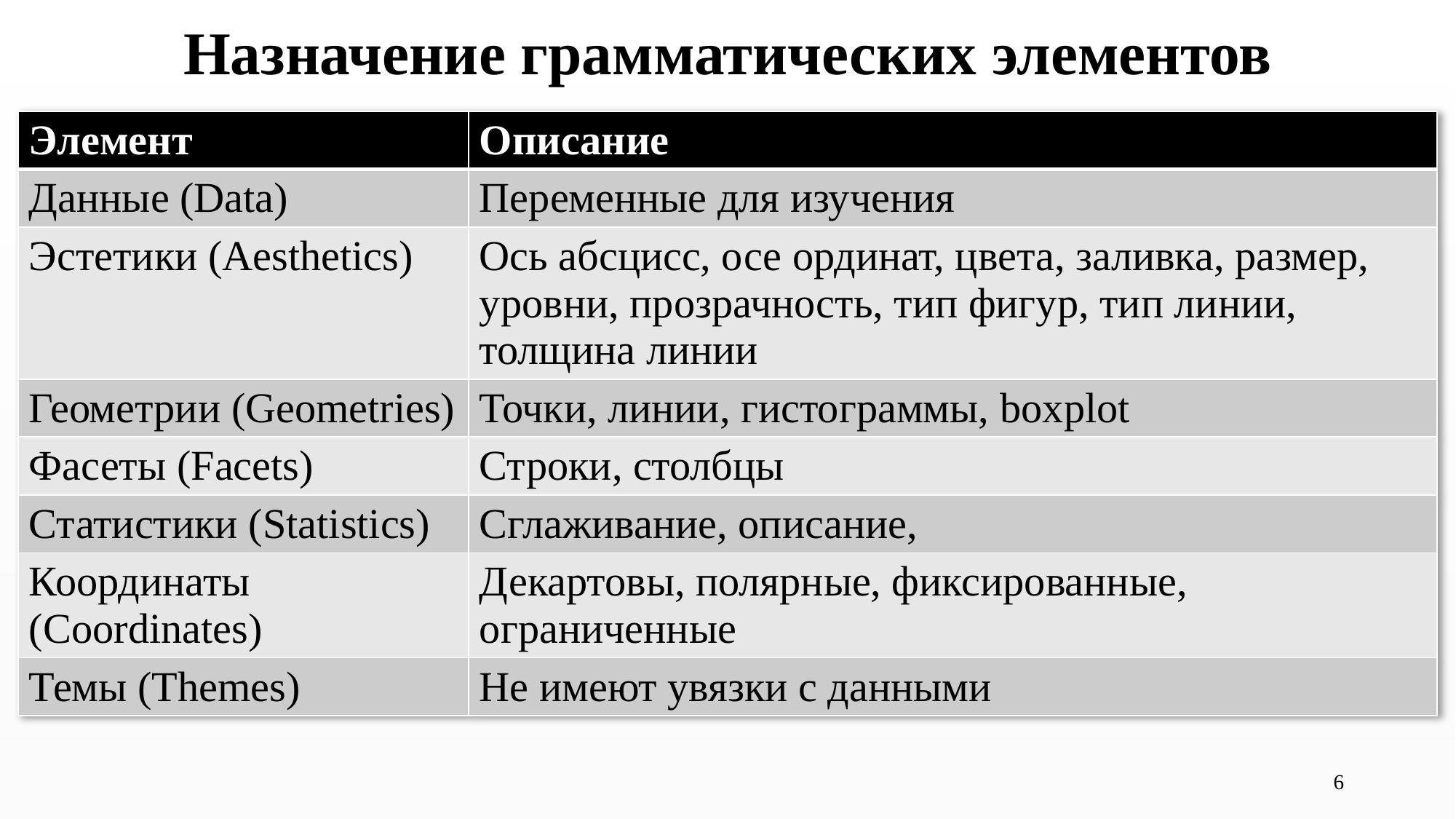

# Назначение грамматических элементов
| Элемент | Описание |
| --- | --- |
| Данные (Data) | Переменные для изучения |
| Эстетики (Aesthetics) | Ось абсцисс, осе ординат, цвета, заливка, размер, уровни, прозрачность, тип фигур, тип линии, толщина линии |
| Геометрии (Geometries) | Точки, линии, гистограммы, boxplot |
| Фасеты (Facets) | Строки, столбцы |
| Статистики (Statistics) | Сглаживание, описание, |
| Координаты (Coordinates) | Декартовы, полярные, фиксированные, ограниченные |
| Темы (Themes) | Не имеют увязки с данными |
6